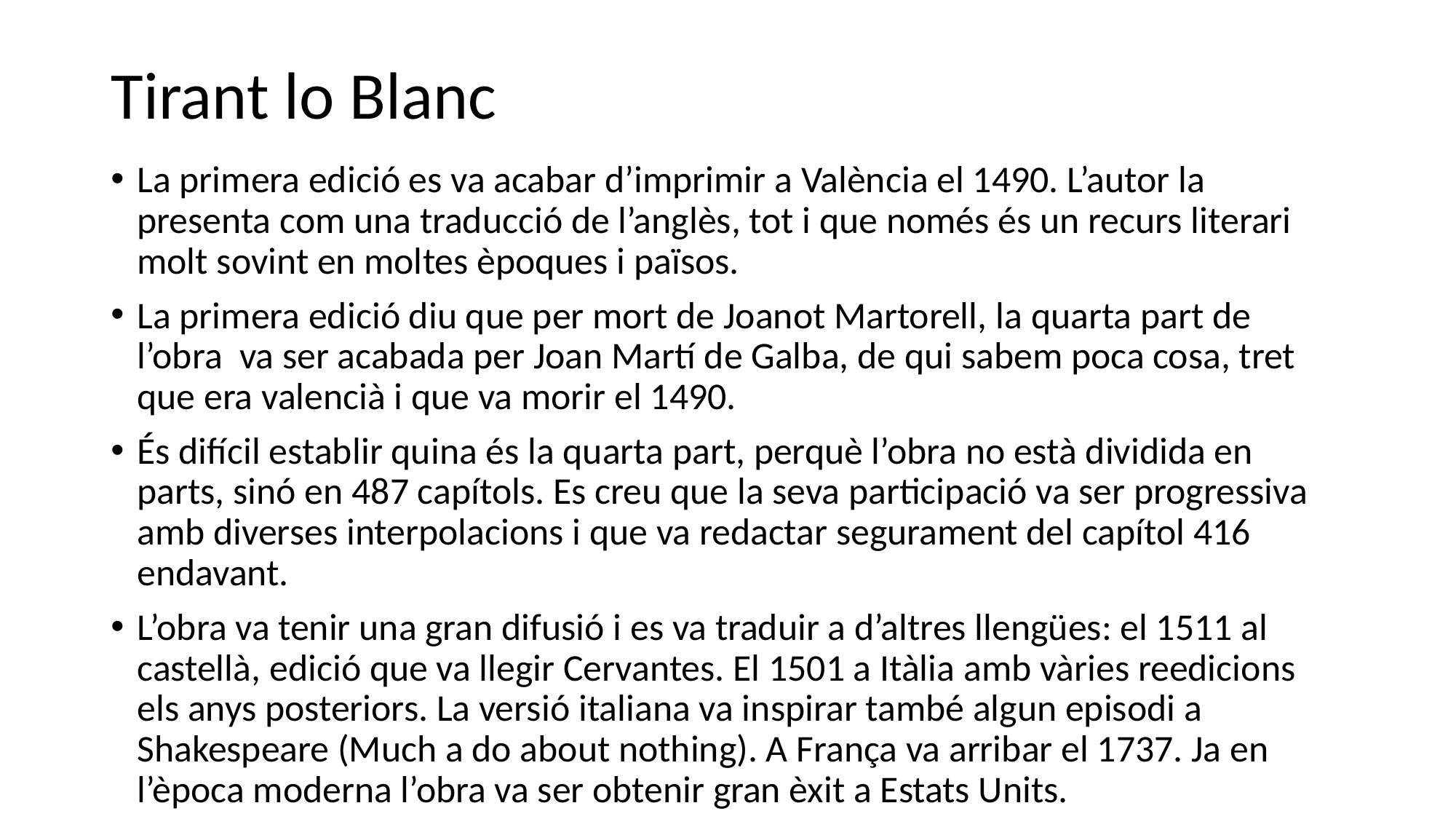

# Tirant lo Blanc
La primera edició es va acabar d’imprimir a València el 1490. L’autor la presenta com una traducció de l’anglès, tot i que només és un recurs literari molt sovint en moltes èpoques i països.
La primera edició diu que per mort de Joanot Martorell, la quarta part de l’obra  va ser acabada per Joan Martí de Galba, de qui sabem poca cosa, tret que era valencià i que va morir el 1490.
És difícil establir quina és la quarta part, perquè l’obra no està dividida en parts, sinó en 487 capítols. Es creu que la seva participació va ser progressiva amb diverses interpolacions i que va redactar segurament del capítol 416 endavant.
L’obra va tenir una gran difusió i es va traduir a d’altres llengües: el 1511 al castellà, edició que va llegir Cervantes. El 1501 a Itàlia amb vàries reedicions els anys posteriors. La versió italiana va inspirar també algun episodi a Shakespeare (Much a do about nothing). A França va arribar el 1737. Ja en l’època moderna l’obra va ser obtenir gran èxit a Estats Units.